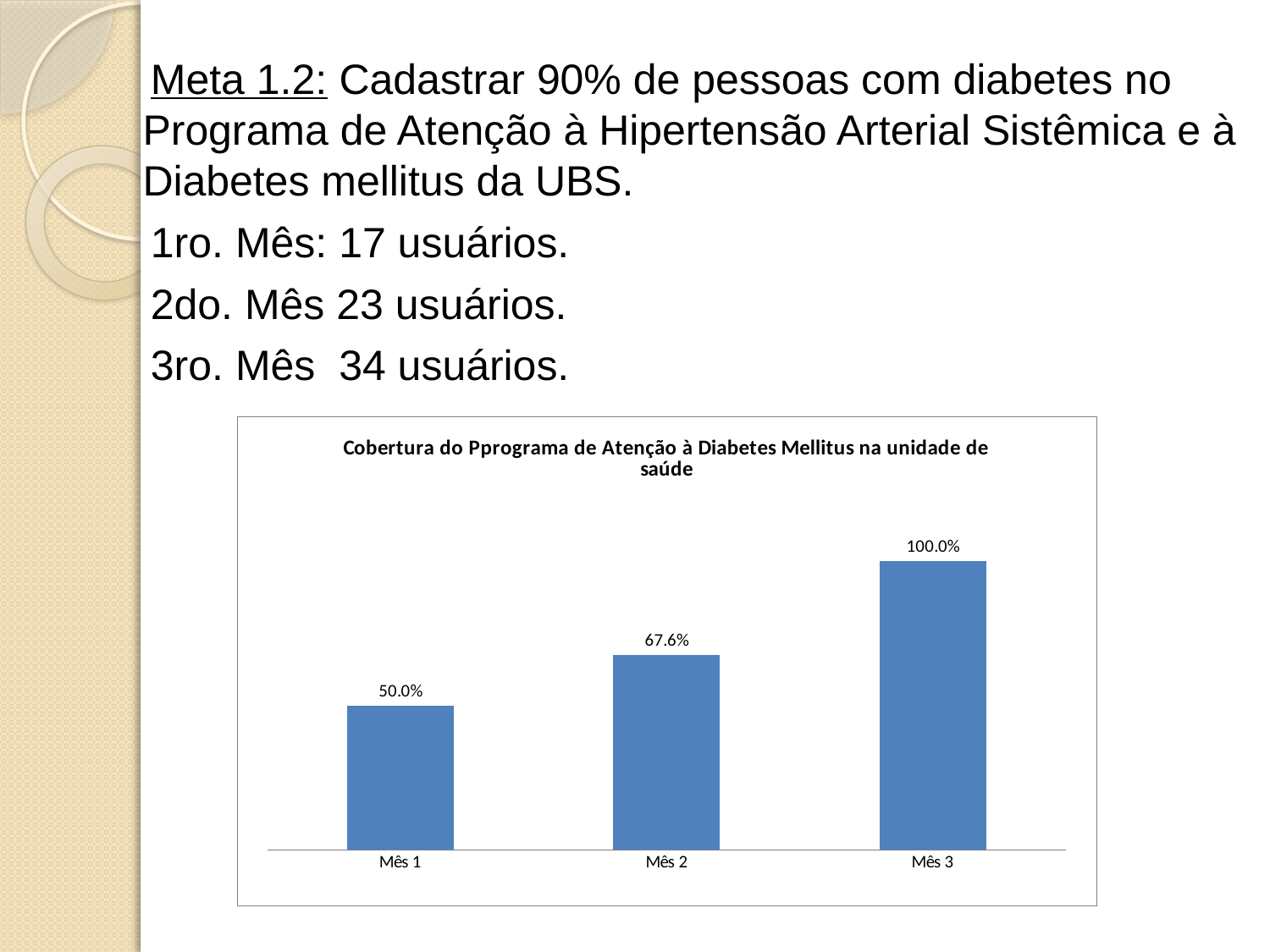

Meta 1.2: Cadastrar 90% de pessoas com diabetes no Programa de Atenção à Hipertensão Arterial Sistêmica e à Diabetes mellitus da UBS.
    1ro. Mês: 17 usuários.
    2do. Mês 23 usuários.
    3ro. Mês  34 usuários.

### Chart:

| Category | Cobertura do Pprograma de Atenção à Diabetes Mellitus na unidade de saúde |
|---|---|
| Mês 1 | 0.5 |
| Mês 2 | 0.6764705882352943 |
| Mês 3 | 1.0 |